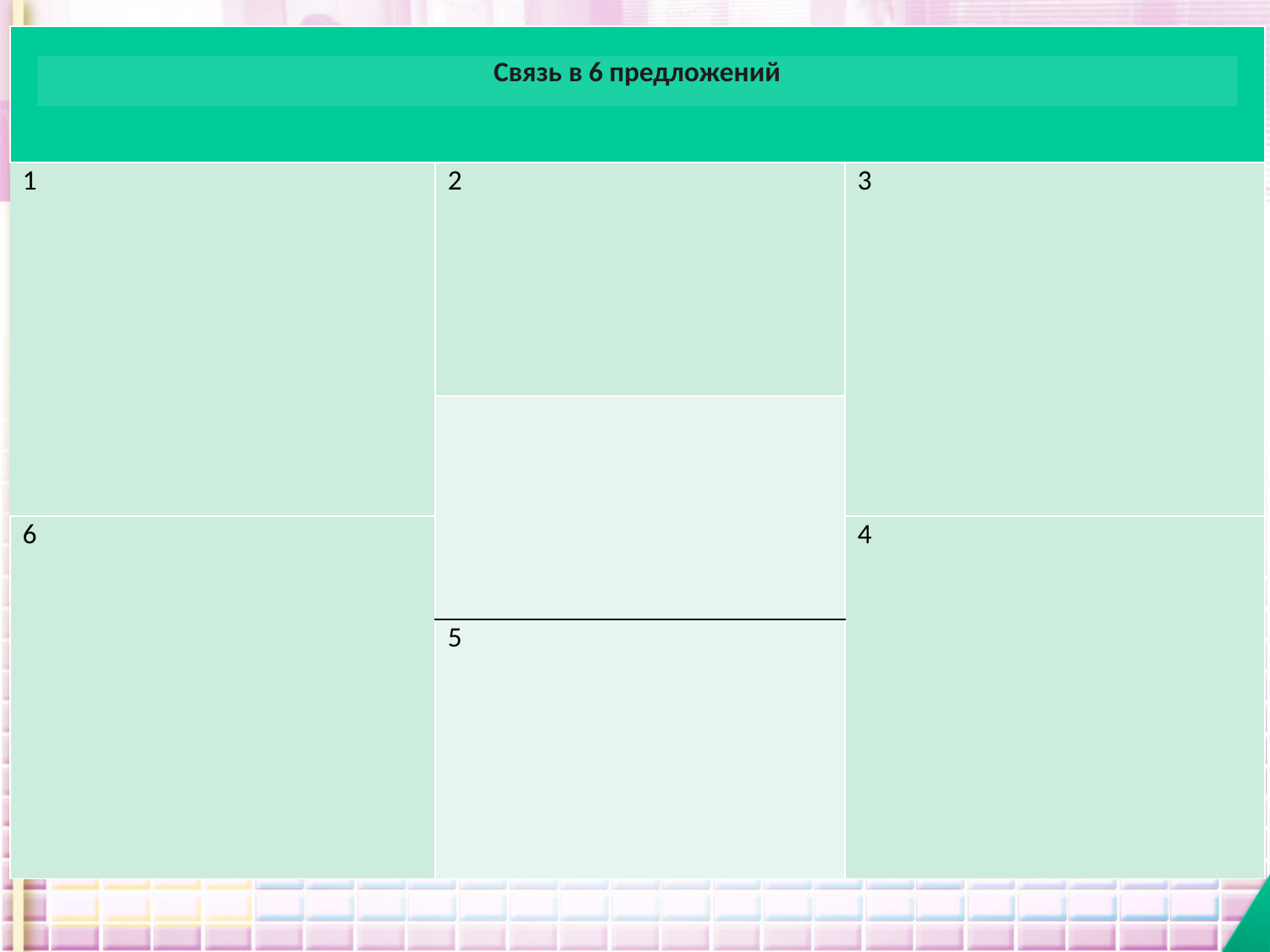

| Связь в 6 предложений |  |  |
| --- | --- | --- |
| 1 | 2 | 3 |
|  |  |  |
| 6 |  | 4 |
|  | 5 |  |